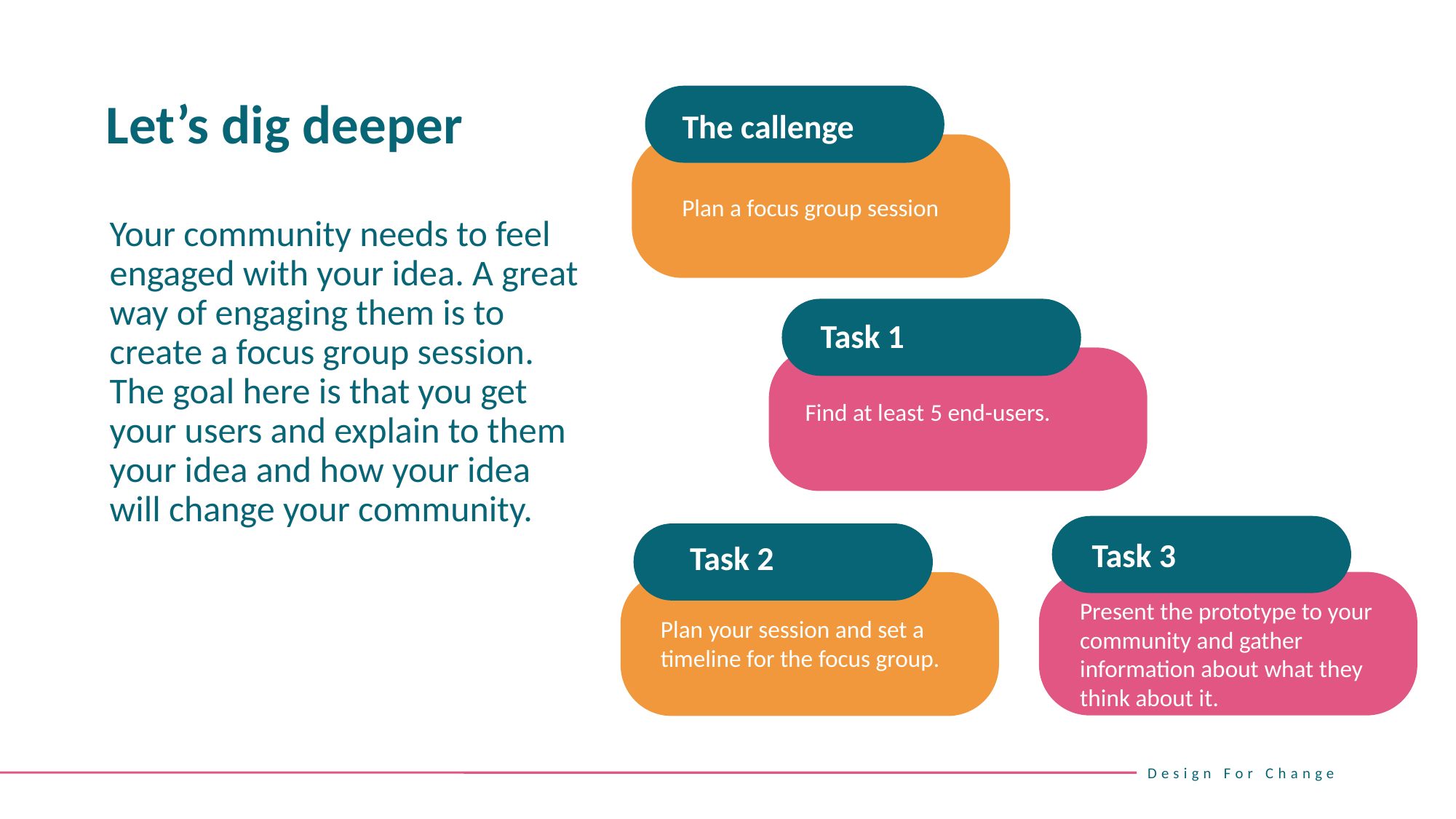

Let’s dig deeper
The callenge

Plan a focus group session
	Your community needs to feel engaged with your idea. A great way of engaging them is to create a focus group session. The goal here is that you get your users and explain to them your idea and how your idea will change your community.

Task 1

Find at least 5 end-users.

Task 3
Task 2

Present the prototype to your community and gather information about what they think about it.
Plan your session and set a timeline for the focus group.